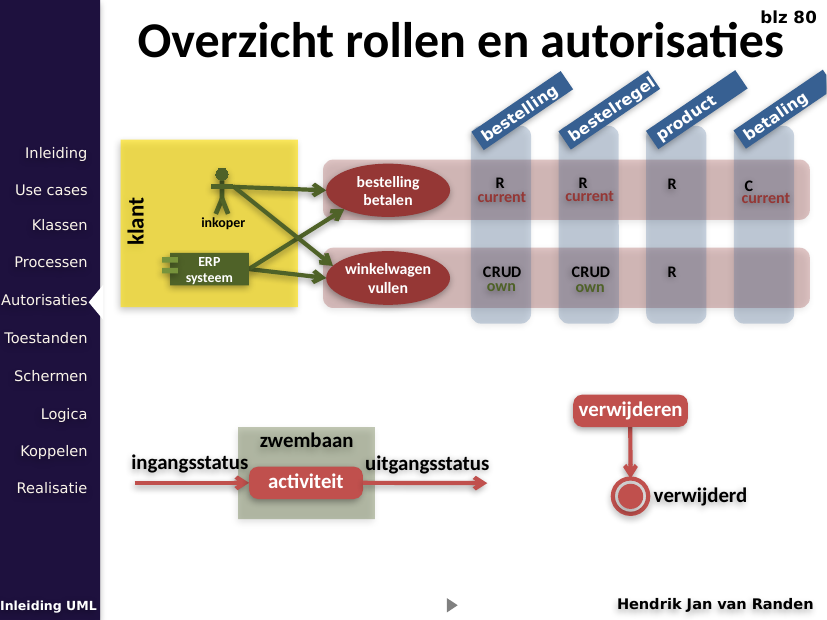

Overzicht rollen en autorisaties
blz 80
betaling
product
bestelregel
bestelling

klant

bestelling betalen

inkoper
R
R
R
C
current
current
current

winkelwagen vullen
ERP systeem

R
C
C
D
U
R
D
U
R
own
own
verwijderen
zwembaan
ingangsstatus
uitgangsstatus
activiteit

verwijderd